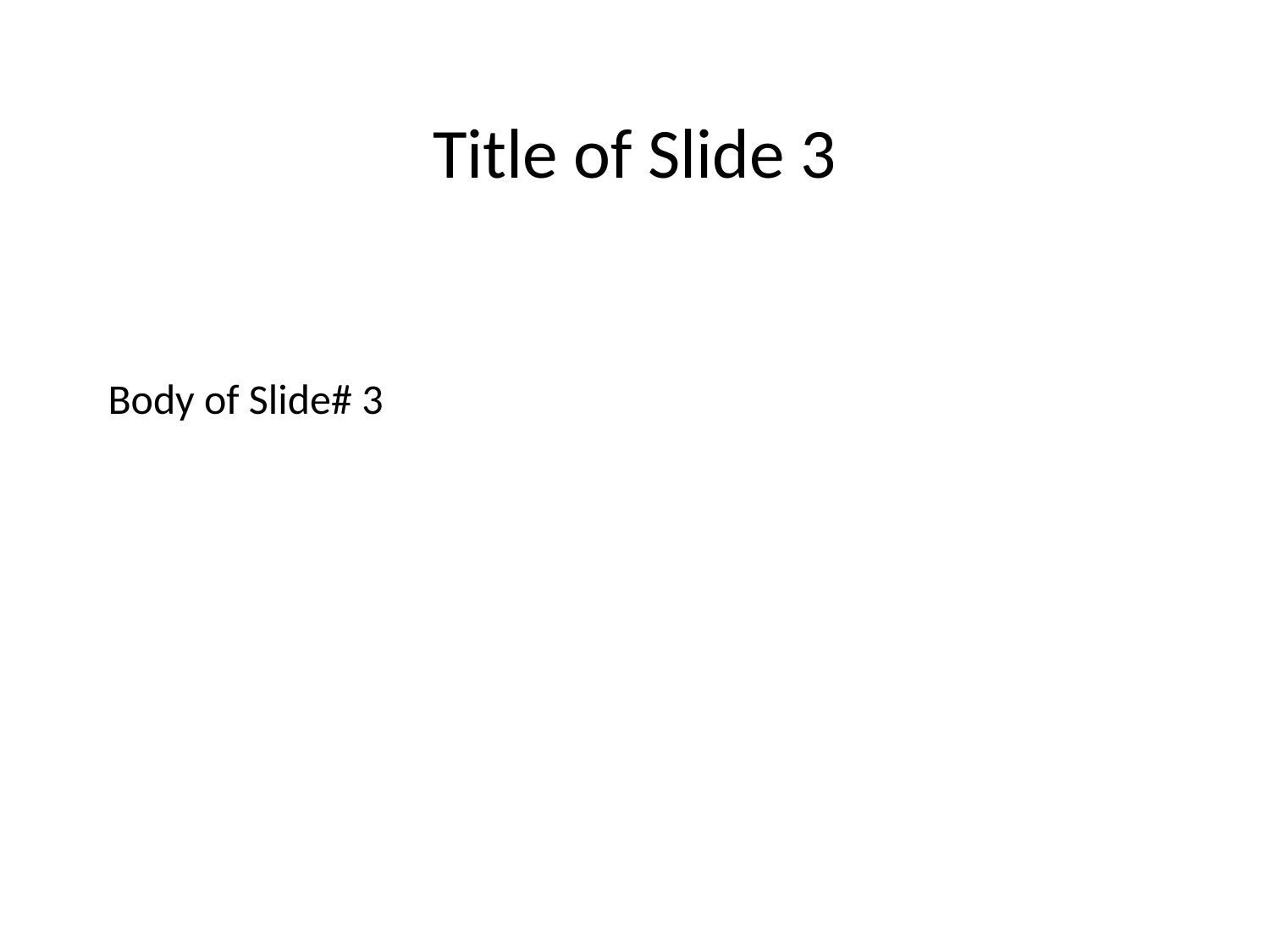

Title of Slide 3
# Body of Slide# 3